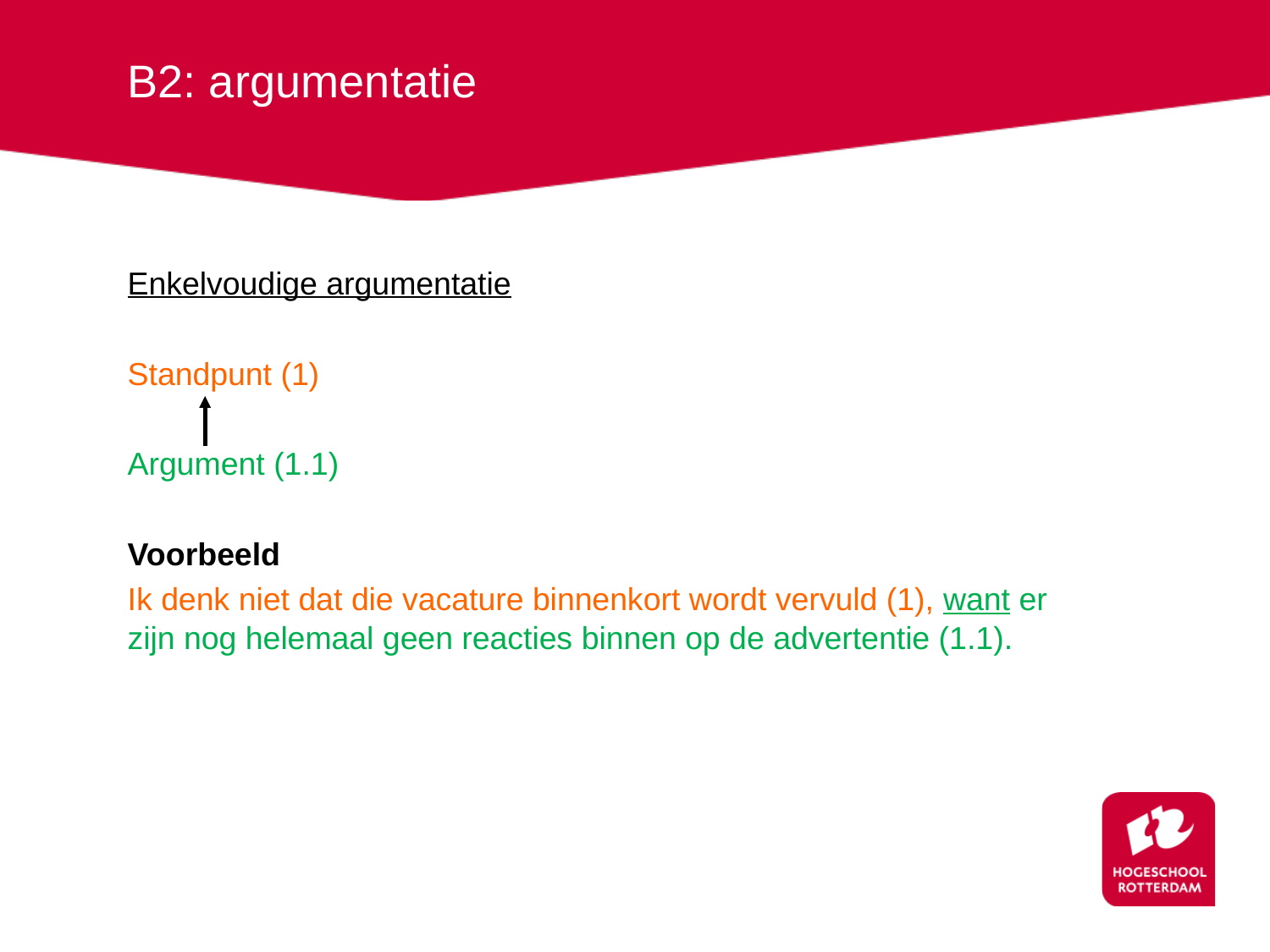

# B2: argumentatie
Enkelvoudige argumentatie

Standpunt (1)

Argument (1.1)

Voorbeeld
Ik denk niet dat die vacature binnenkort wordt vervuld (1), want er zijn nog helemaal geen reacties binnen op de advertentie (1.1).